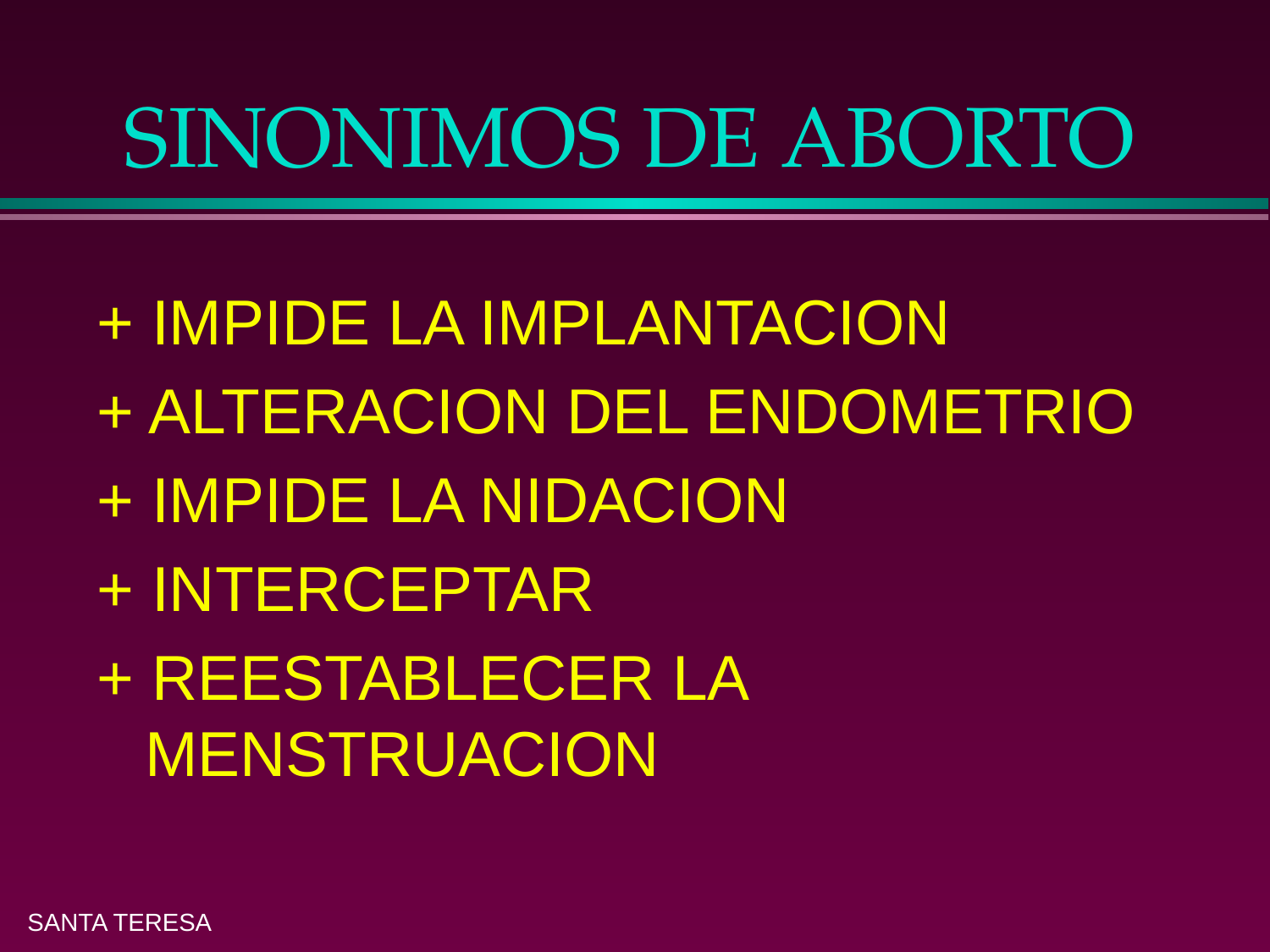

# SINONIMOS DE ABORTO
+ IMPIDE LA IMPLANTACION
+ ALTERACION DEL ENDOMETRIO
+ IMPIDE LA NIDACION
+ INTERCEPTAR
+ REESTABLECER LA MENSTRUACION